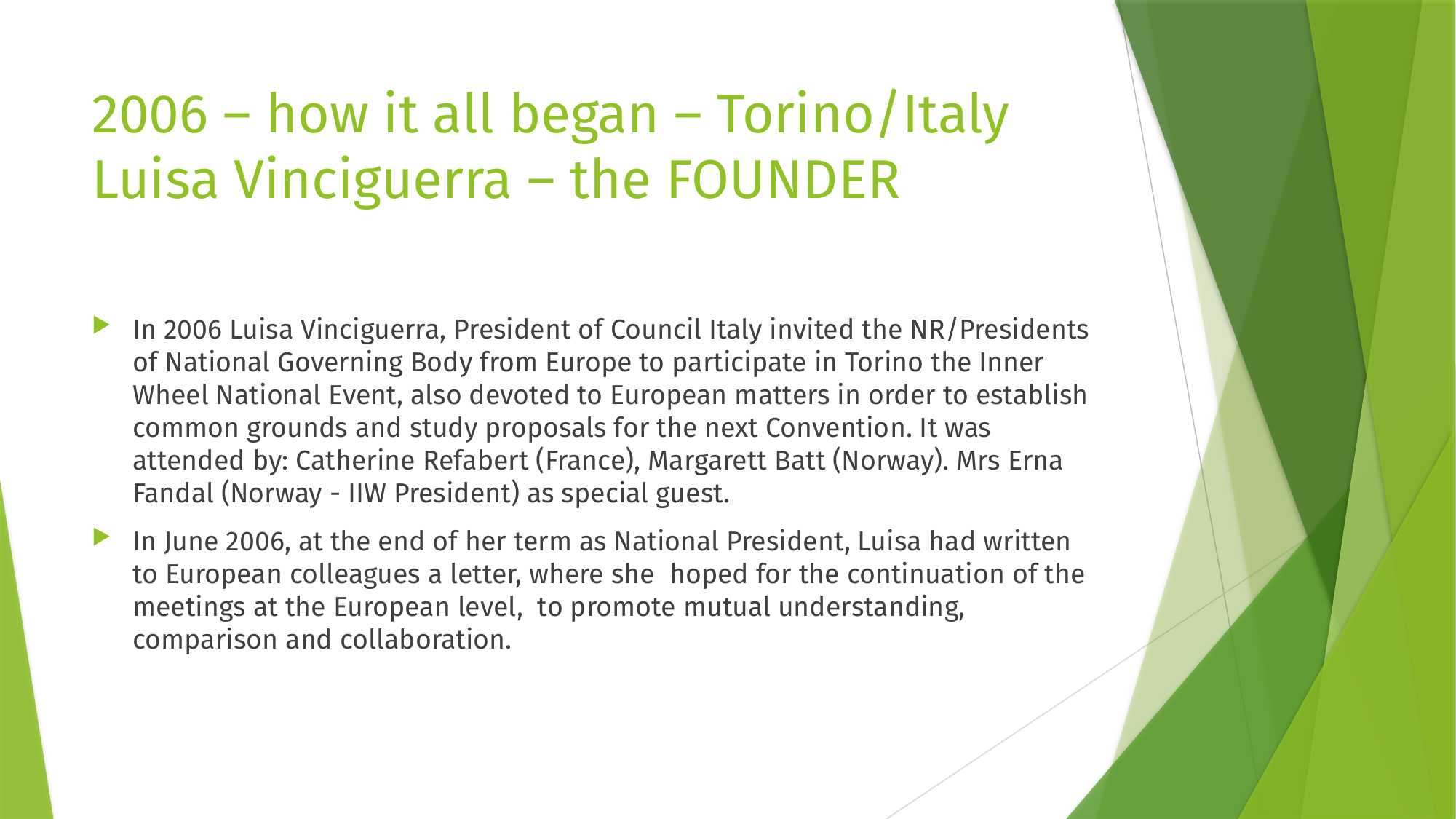

# 2006 – how it all began – Torino/Italy Luisa Vinciguerra – the FOUNDER

In 2006 Luisa Vinciguerra, President of Council Italy invited the NR/Presidents of National Governing Body from Europe to participate in Torino the Inner Wheel National Event, also devoted to European matters in order to establish common grounds and study proposals for the next Convention. It was attended by: Catherine Refabert (France), Margarett Batt (Norway). Mrs Erna Fandal (Norway - IIW President) as special guest.
In June 2006, at the end of her term as National President, Luisa had written to European colleagues a letter, where she  hoped for the continuation of the meetings at the European level,  to promote mutual understanding, comparison and collaboration.